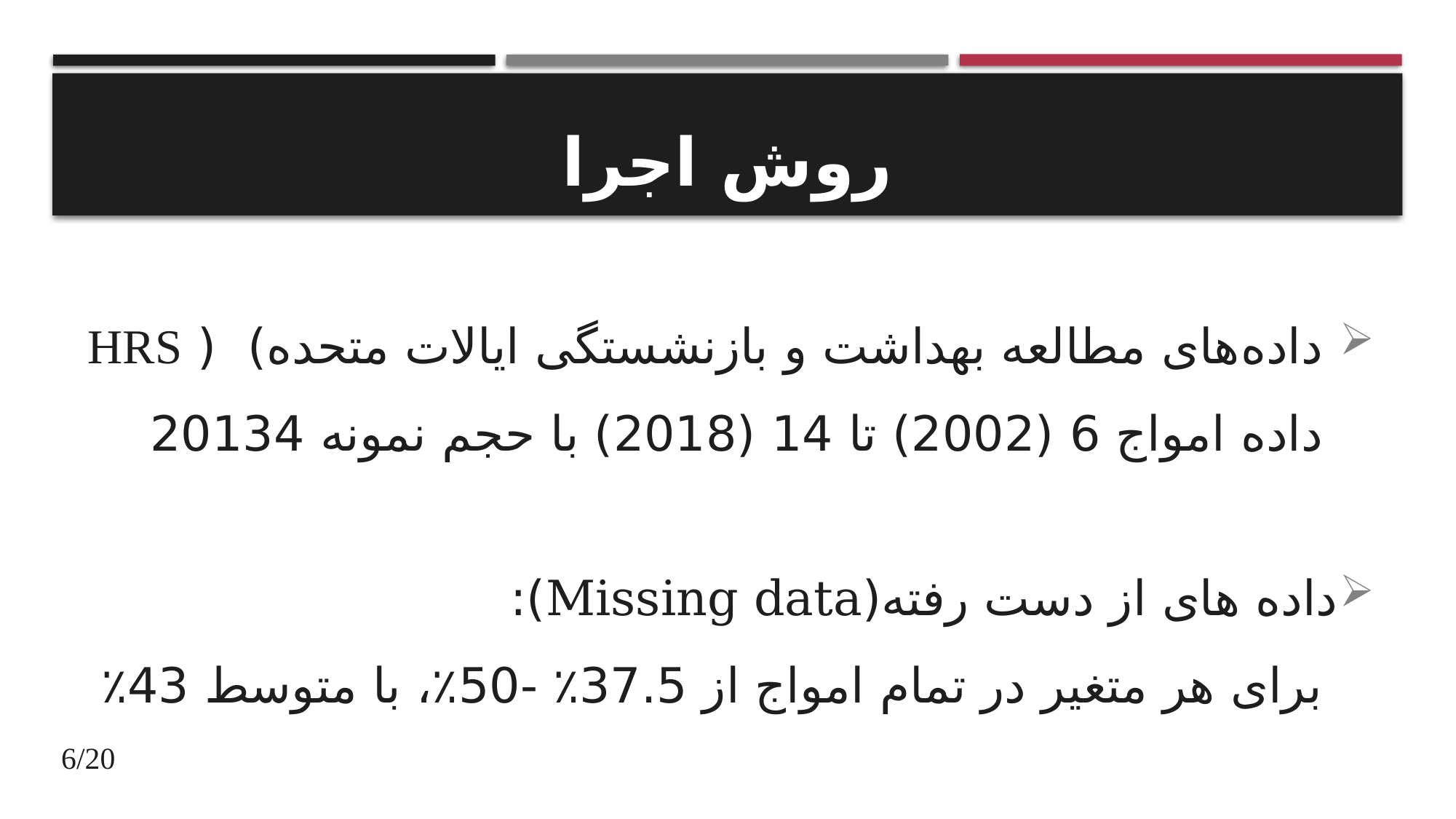

# روش اجرا
 داده‌های مطالعه بهداشت و بازنشستگی ایالات متحده)  ( HRS
 داده‌ امواج 6 (2002) تا 14 (2018) با حجم نمونه 20134
داده های از دست رفته(Missing data):
 برای هر متغیر در تمام امواج از 37.5٪ -50٪، با متوسط 43٪

6/20